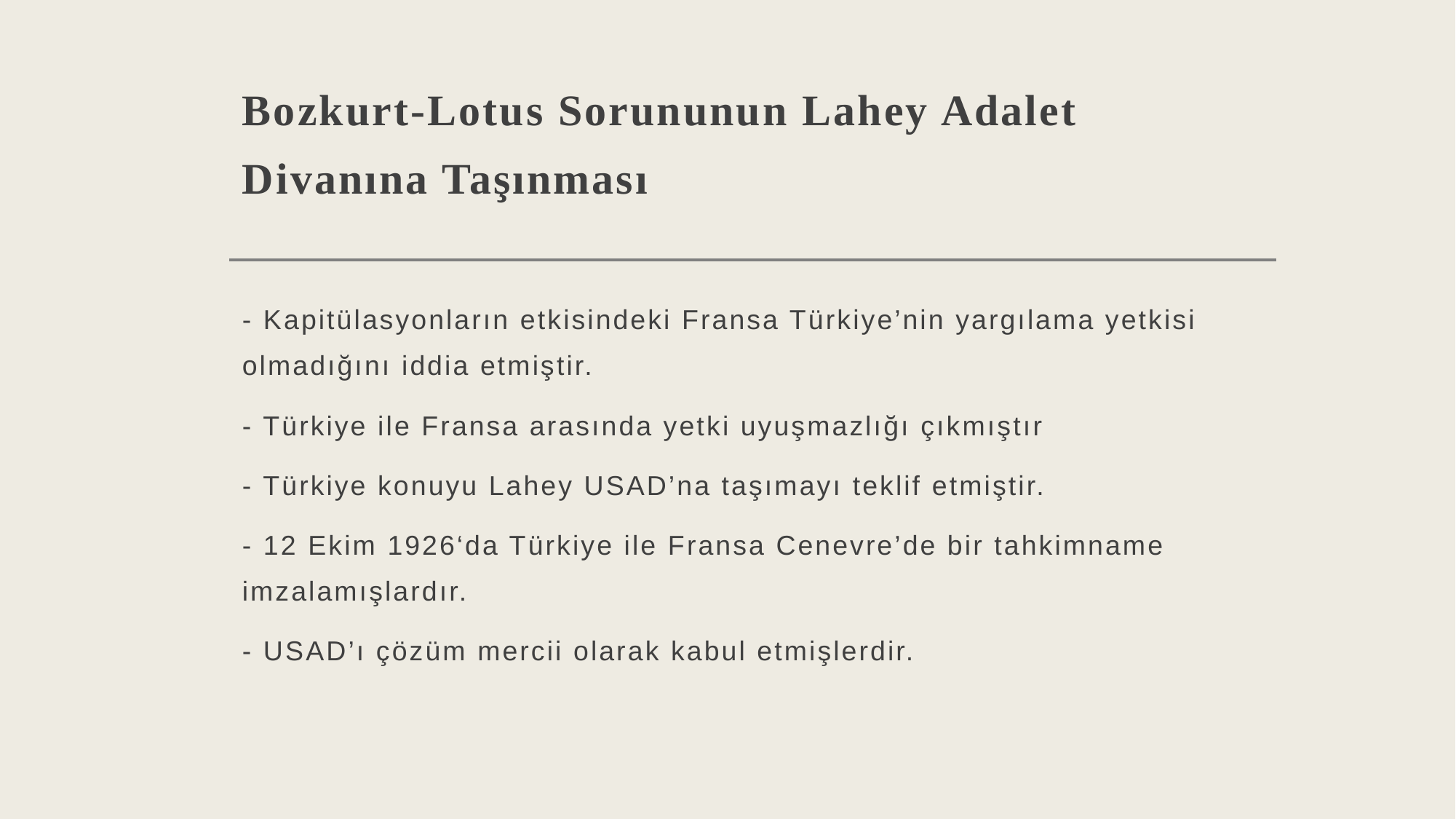

# Bozkurt-Lotus Sorununun Lahey Adalet Divanına Taşınması
- Kapitülasyonların etkisindeki Fransa Türkiye’nin yargılama yetkisi olmadığını iddia etmiştir.
- Türkiye ile Fransa arasında yetki uyuşmazlığı çıkmıştır
- Türkiye konuyu Lahey USAD’na taşımayı teklif etmiştir.
- 12 Ekim 1926‘da Türkiye ile Fransa Cenevre’de bir tahkimname imzalamışlardır.
- USAD’ı çözüm mercii olarak kabul etmişlerdir.